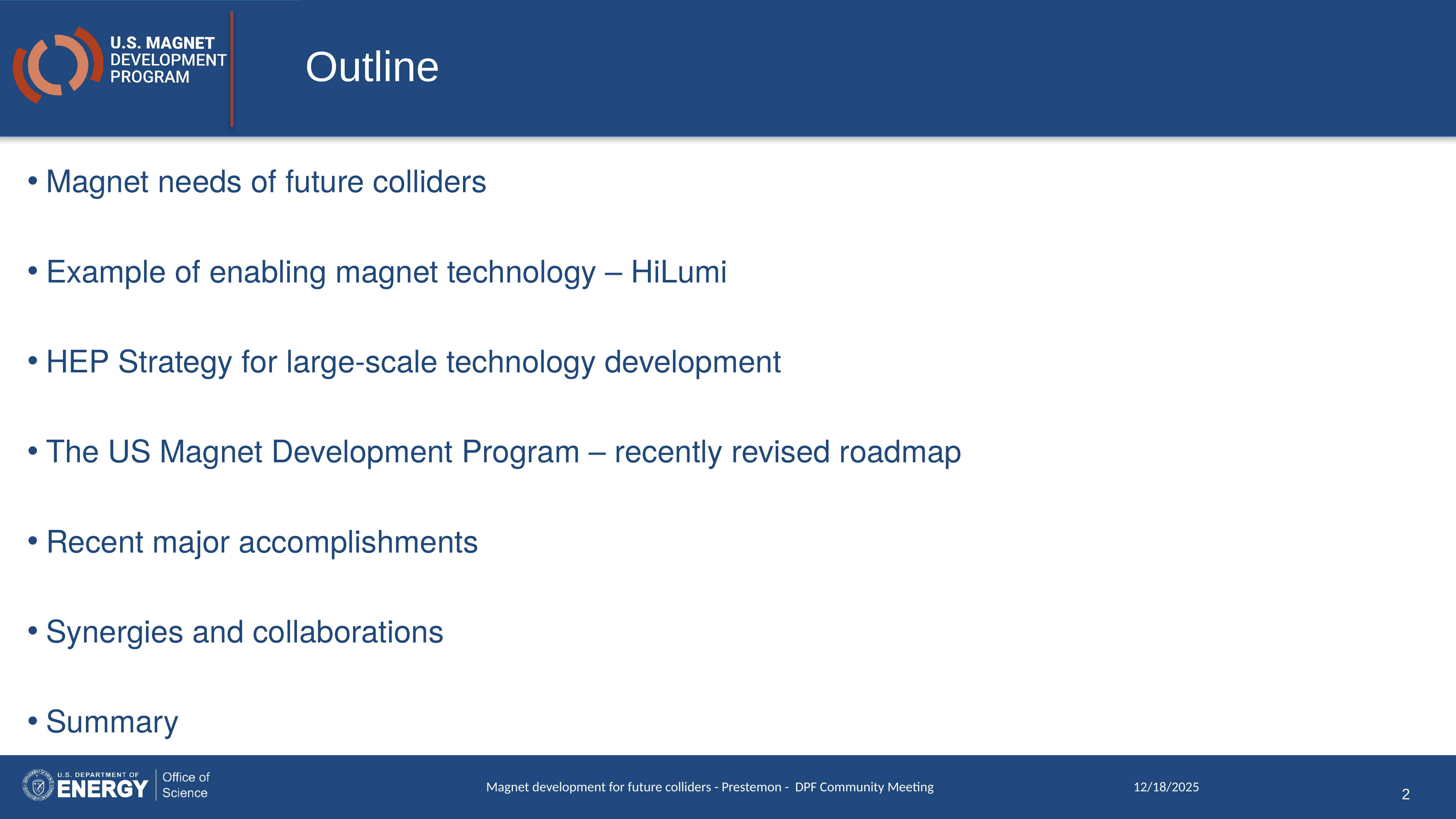

# Outline
 Magnet needs of future colliders

 Example of enabling magnet technology – HiLumi

 HEP Strategy for large-scale technology development

 The US Magnet Development Program – recently revised roadmap

 Recent major accomplishments

 Synergies and collaborations

 Summary

Magnet development for future colliders - Prestemon -  DPF Community Meeting
12/18/2025
2